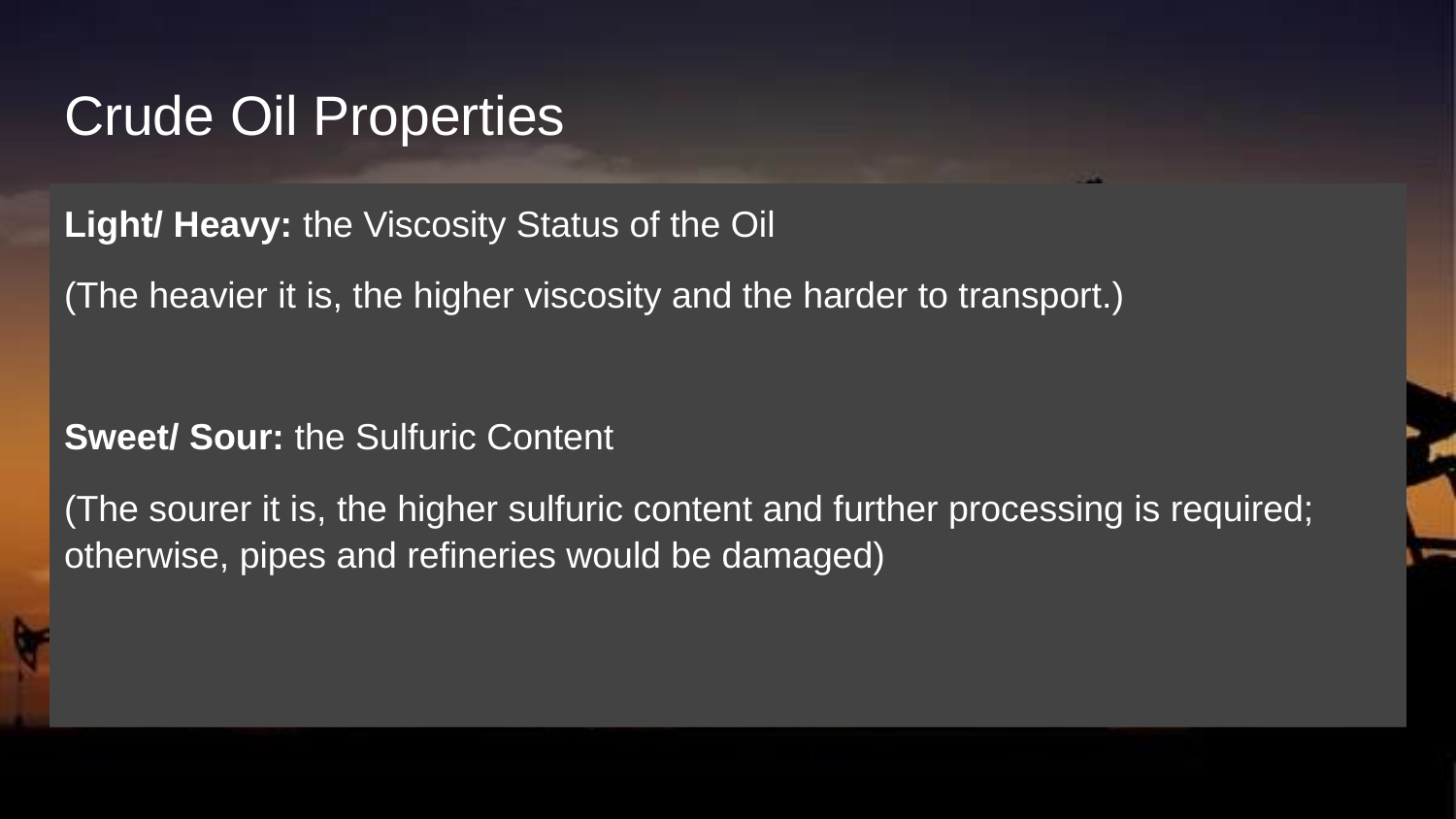

# Crude Oil Properties
Light/ Heavy: the Viscosity Status of the Oil
(The heavier it is, the higher viscosity and the harder to transport.)

Sweet/ Sour: the Sulfuric Content
(The sourer it is, the higher sulfuric content and further processing is required; otherwise, pipes and refineries would be damaged)